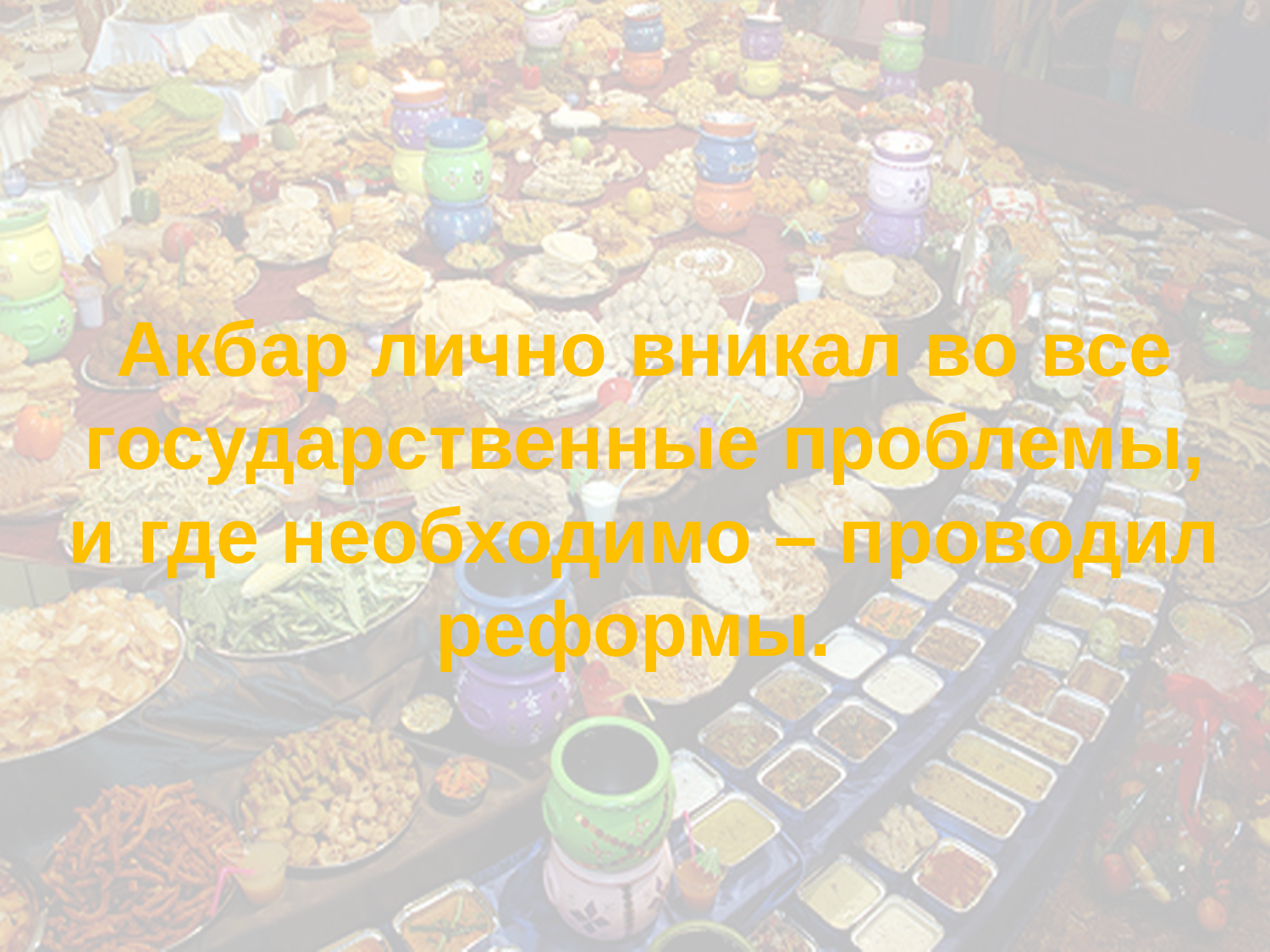

# Акбар лично вникал во все государственные проблемы, и где необходимо – проводил реформы.